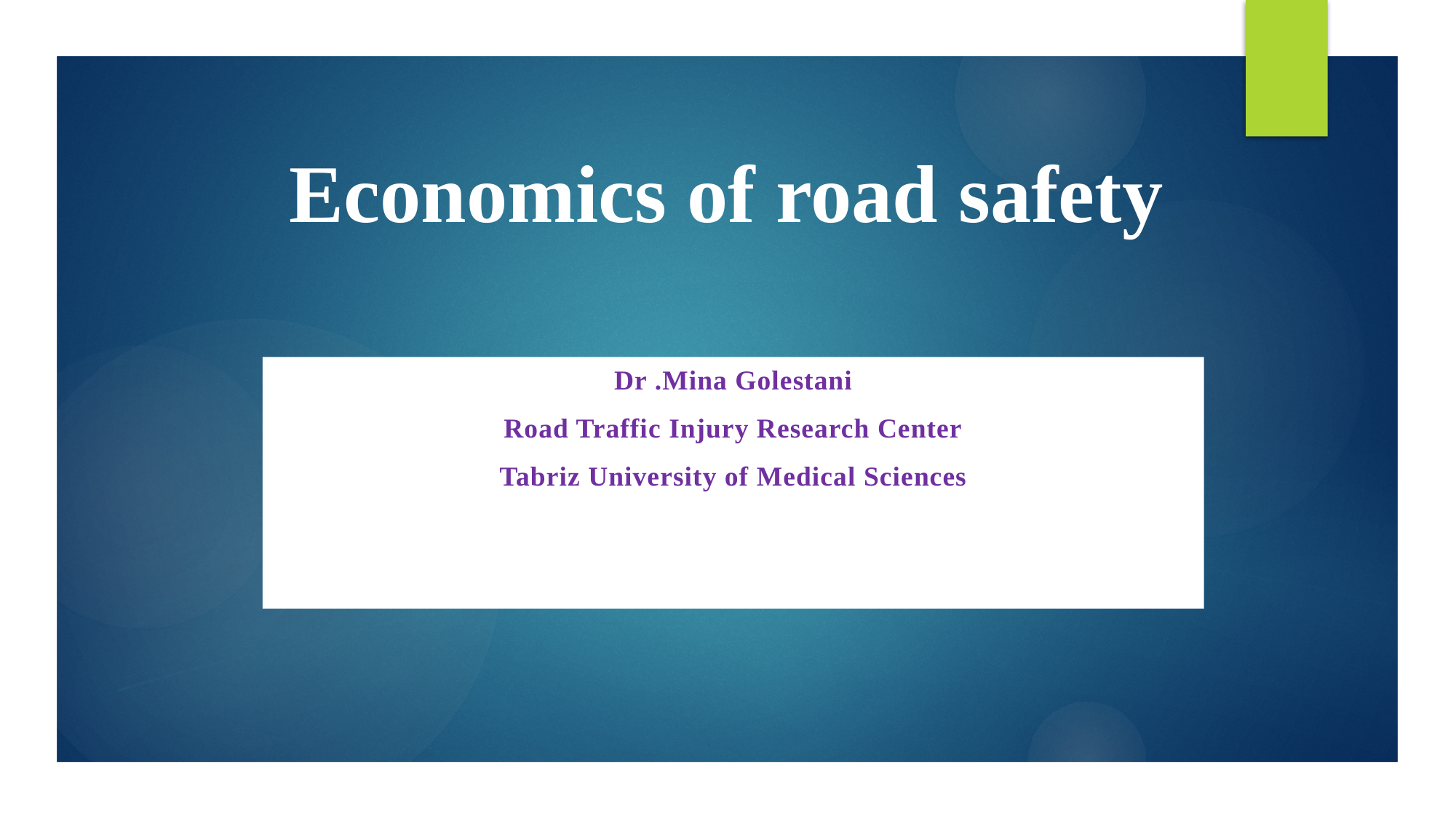

# Economics of road safety
Dr .Mina Golestani
Road Traffic Injury Research Center
Tabriz University of Medical Sciences